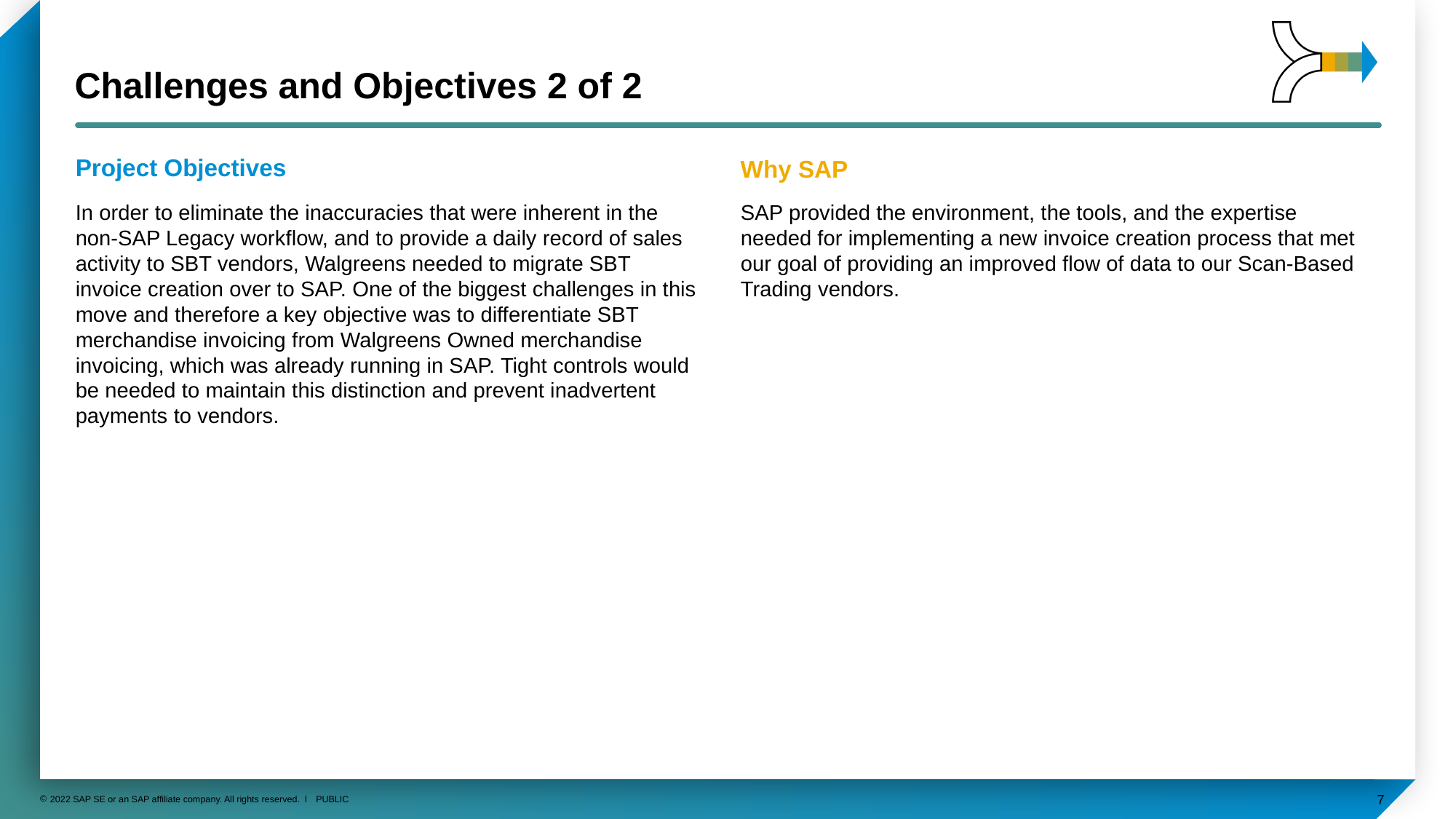

In order to eliminate the inaccuracies that were inherent in the non-SAP Legacy workflow, and to provide a daily record of sales activity to SBT vendors, Walgreens needed to migrate SBT invoice creation over to SAP. One of the biggest challenges in this move and therefore a key objective was to differentiate SBT merchandise invoicing from Walgreens Owned merchandise invoicing, which was already running in SAP. Tight controls would be needed to maintain this distinction and prevent inadvertent payments to vendors.
SAP provided the environment, the tools, and the expertise needed for implementing a new invoice creation process that met our goal of providing an improved flow of data to our Scan-Based Trading vendors.